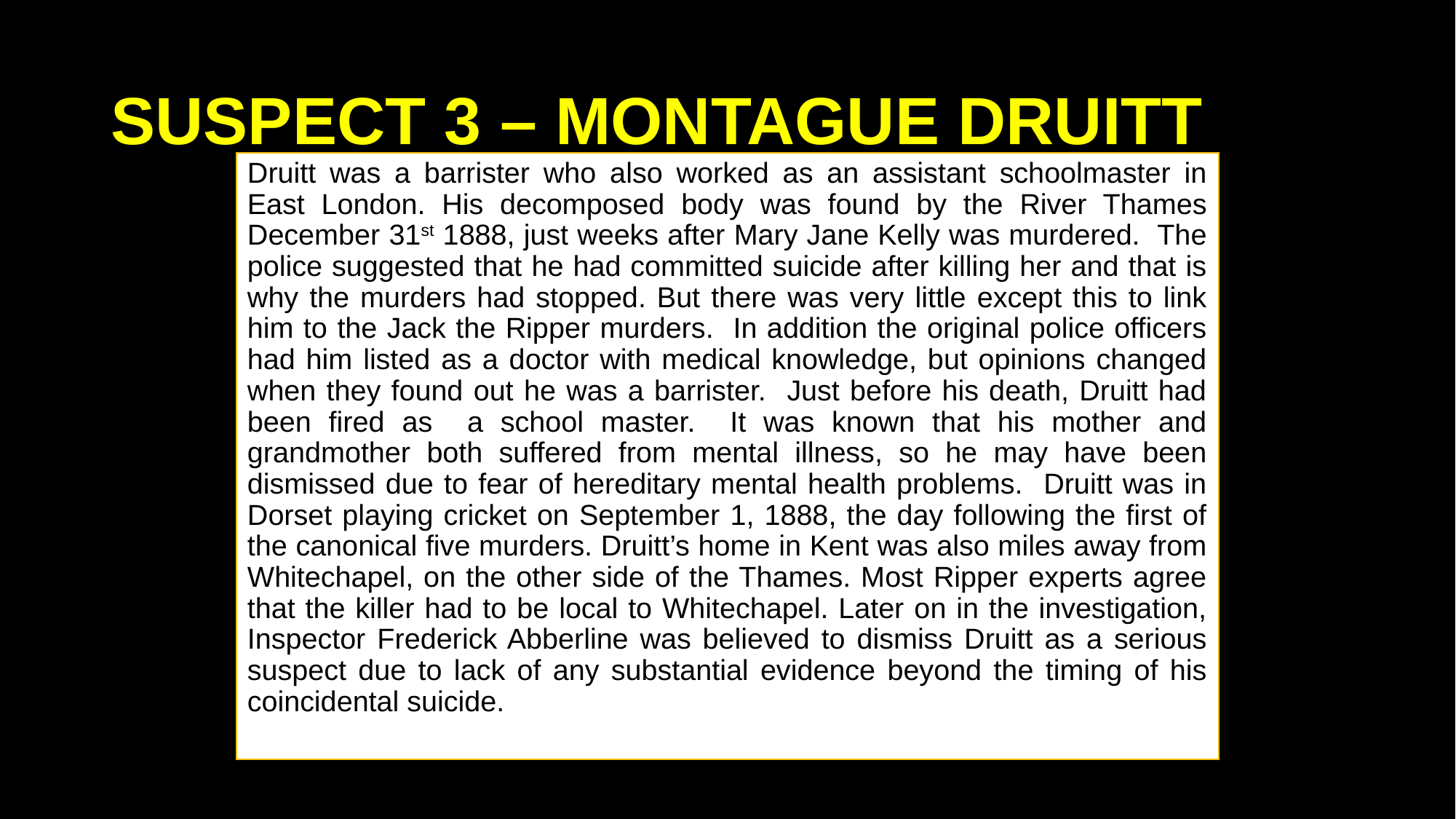

# Suspect 3 – Montague Druitt
Druitt was a barrister who also worked as an assistant schoolmaster in East London. His decomposed body was found by the River Thames December 31st 1888, just weeks after Mary Jane Kelly was murdered.  The police suggested that he had committed suicide after killing her and that is why the murders had stopped. But there was very little except this to link him to the Jack the Ripper murders.  In addition the original police officers had him listed as a doctor with medical knowledge, but opinions changed when they found out he was a barrister.  Just before his death, Druitt had been fired as  a school master.  It was known that his mother and grandmother both suffered from mental illness, so he may have been dismissed due to fear of hereditary mental health problems.  Druitt was in Dorset playing cricket on September 1, 1888, the day following the first of the canonical five murders. Druitt’s home in Kent was also miles away from Whitechapel, on the other side of the Thames. Most Ripper experts agree that the killer had to be local to Whitechapel. Later on in the investigation, Inspector Frederick Abberline was believed to dismiss Druitt as a serious suspect due to lack of any substantial evidence beyond the timing of his coincidental suicide.